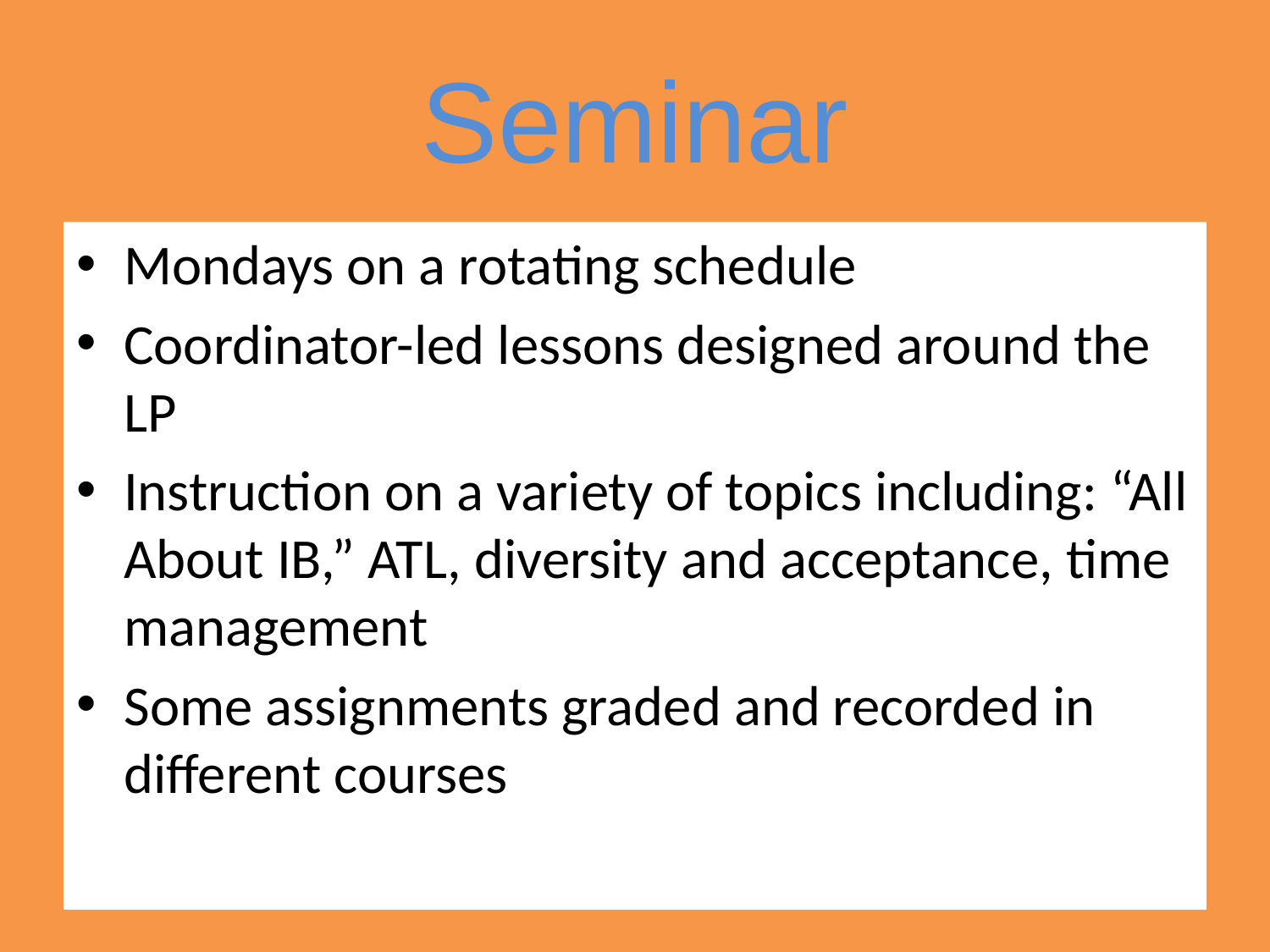

# Seminar
Mondays on a rotating schedule
Coordinator-led lessons designed around the LP
Instruction on a variety of topics including: “All About IB,” ATL, diversity and acceptance, time management
Some assignments graded and recorded in different courses